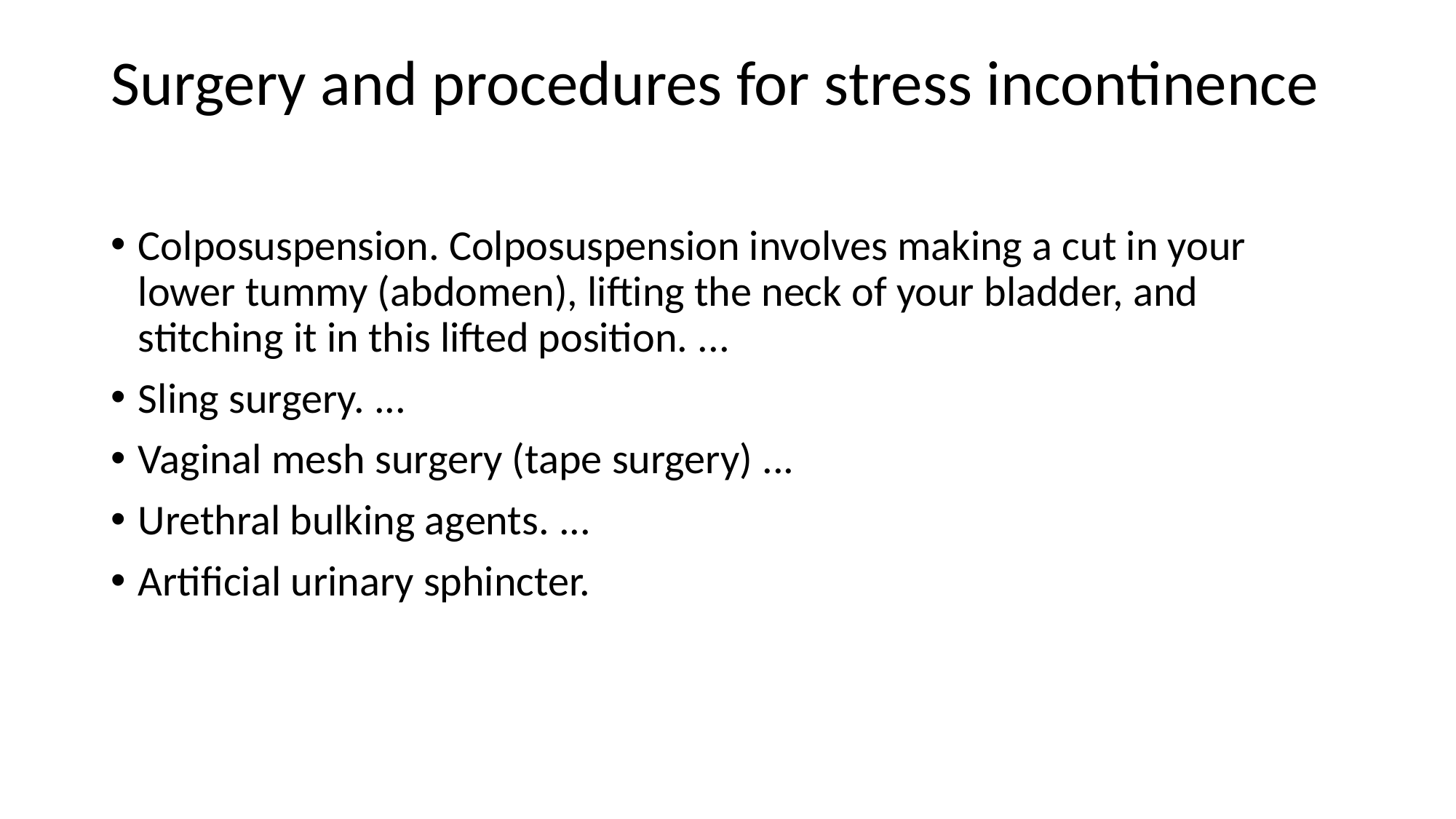

# Surgery and procedures for stress incontinence
Colposuspension. Colposuspension involves making a cut in your lower tummy (abdomen), lifting the neck of your bladder, and stitching it in this lifted position. ...
Sling surgery. ...
Vaginal mesh surgery (tape surgery) ...
Urethral bulking agents. ...
Artificial urinary sphincter.